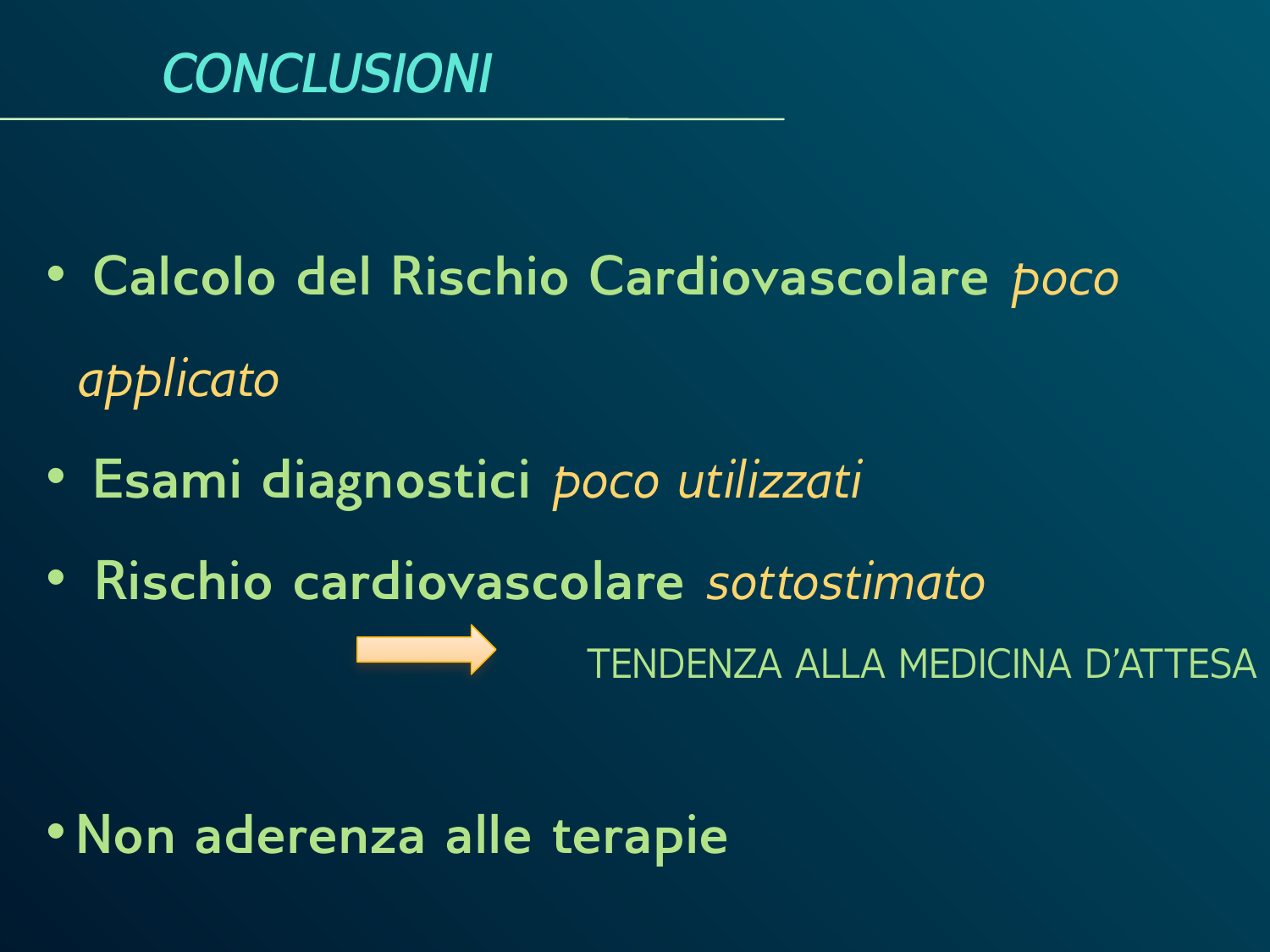

CONCLUSIONI

 Calcolo del Rischio Cardiovascolare poco applicato
 Esami diagnostici poco utilizzati
 Rischio cardiovascolare sottostimato
TENDENZA ALLA MEDICINA D’ATTESA

Non aderenza alle terapie